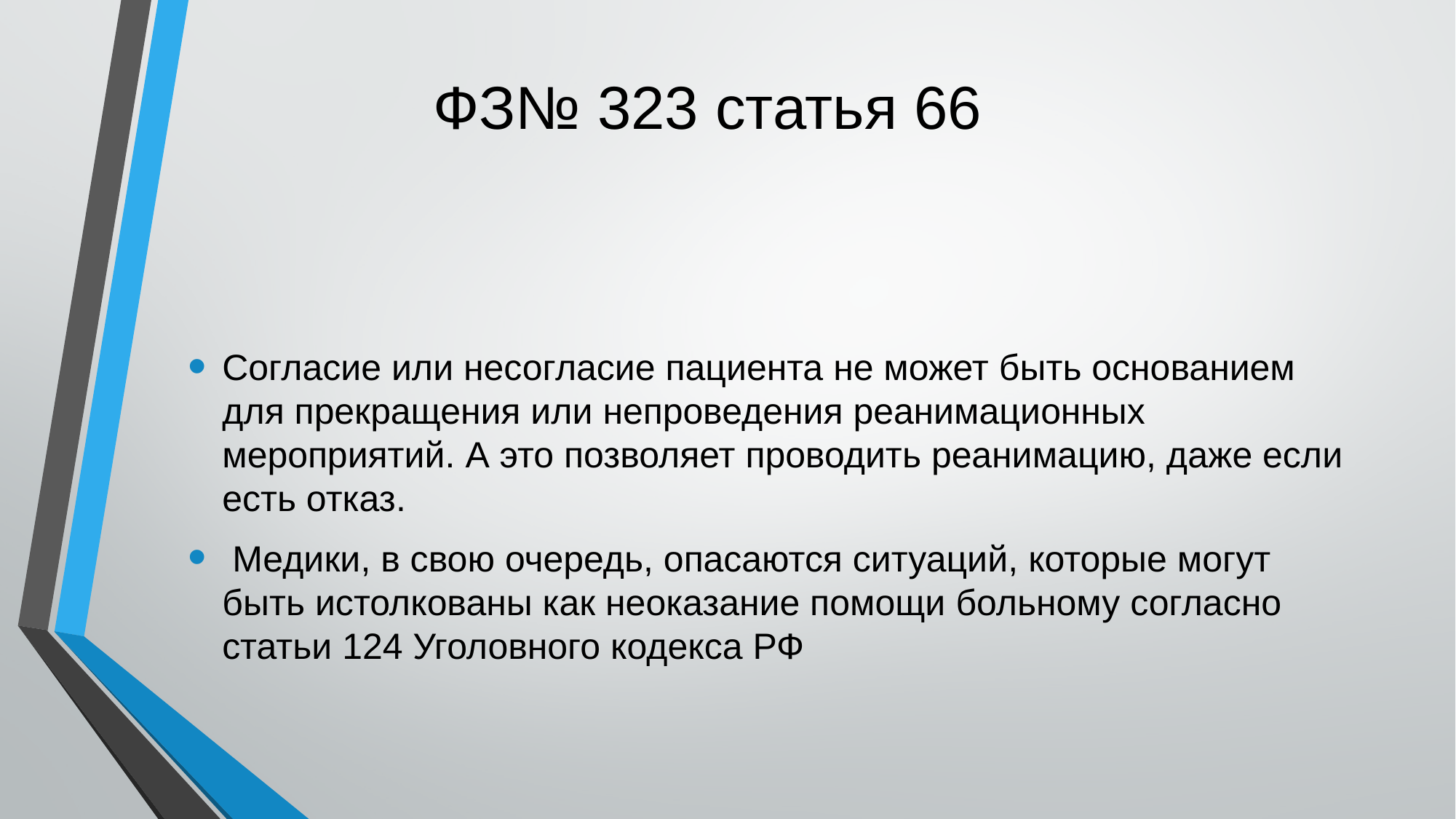

# ФЗ№ 323 статья 66
Согласие или несогласие пациента не может быть основанием для прекращения или непроведения реанимационных мероприятий. А это позволяет проводить реанимацию, даже если есть отказ.
 Медики, в свою очередь, опасаются ситуаций, которые могут быть истолкованы как неоказание помощи больному согласно статьи 124 Уголовного кодекса РФ